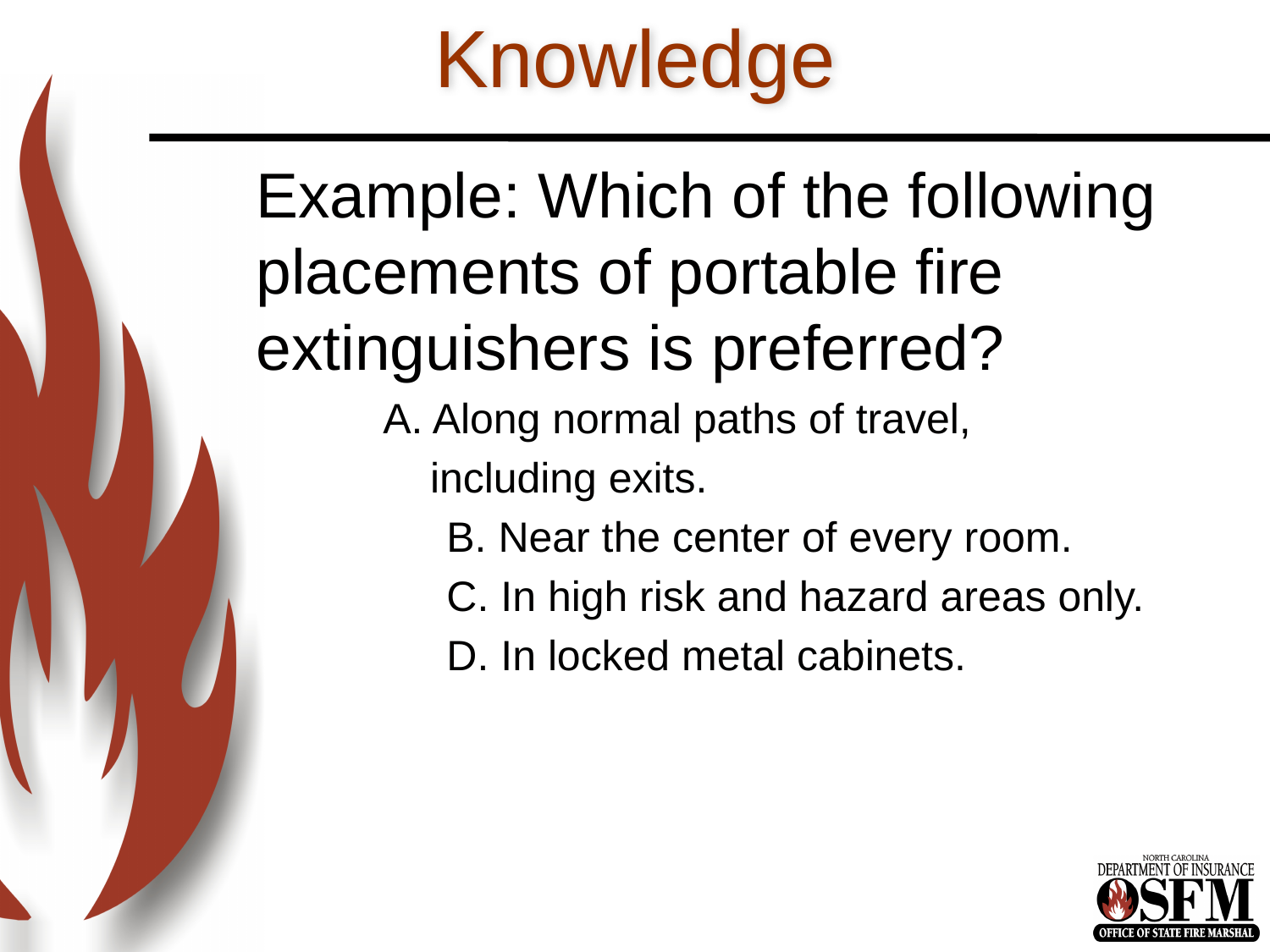

# Knowledge
Example: Which of the following placements of portable fire extinguishers is preferred?
	A. Along normal paths of travel,
including exits.
	B. Near the center of every room.
	C. In high risk and hazard areas only.
	D. In locked metal cabinets.